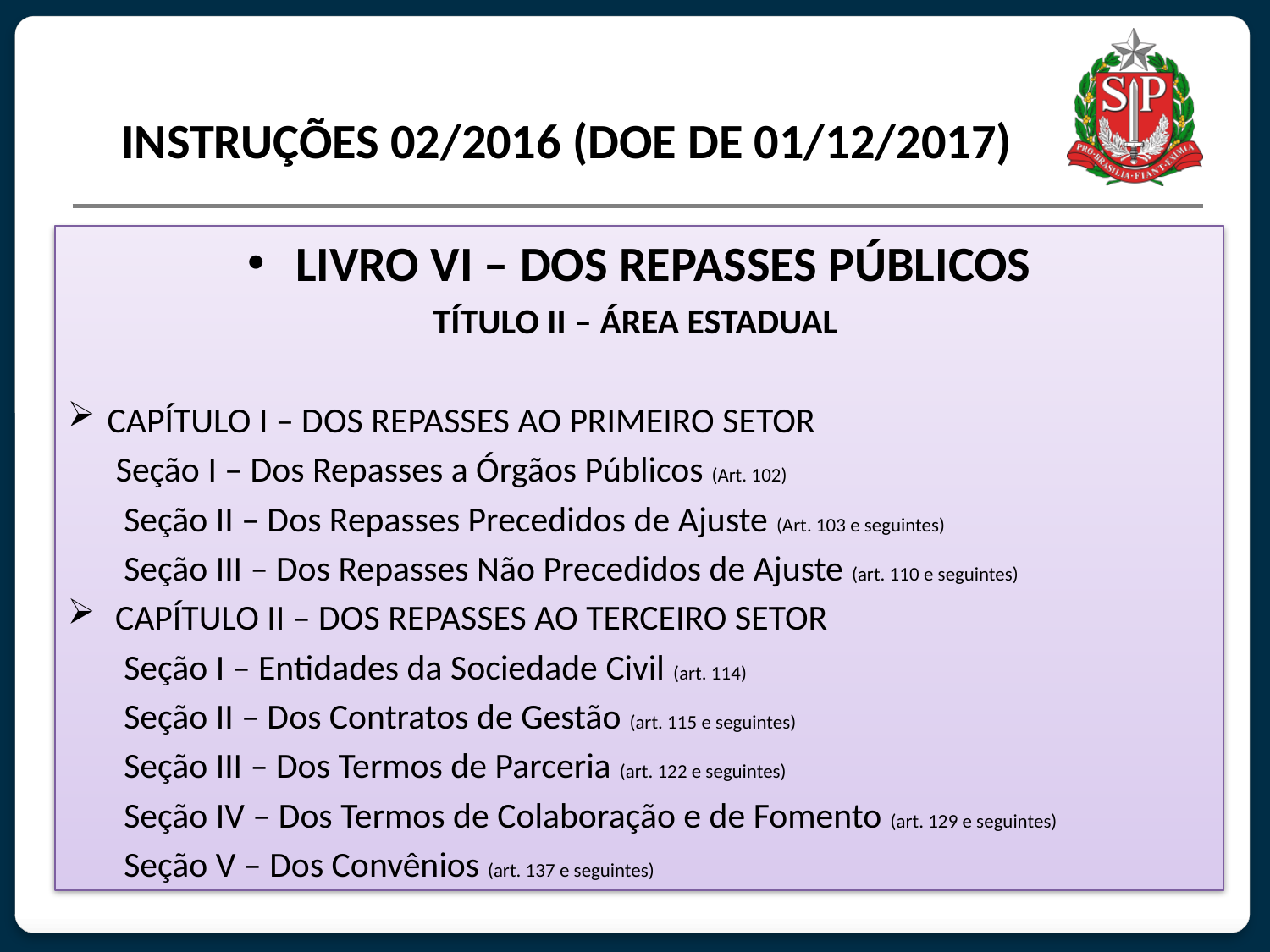

# INSTRUÇÕES 02/2016 (DOE DE 01/12/2017)
LIVRO VI – DOS REPASSES PÚBLICOS
TÍTULO II – ÁREA ESTADUAL

CAPÍTULO I – DOS REPASSES AO PRIMEIRO SETOR
      Seção I – Dos Repasses a Órgãos Públicos (Art. 102)
       Seção II – Dos Repasses Precedidos de Ajuste (Art. 103 e seguintes)
       Seção III – Dos Repasses Não Precedidos de Ajuste (art. 110 e seguintes)
CAPÍTULO II – DOS REPASSES AO TERCEIRO SETOR
       Seção I – Entidades da Sociedade Civil (art. 114)
       Seção II – Dos Contratos de Gestão (art. 115 e seguintes)
       Seção III – Dos Termos de Parceria (art. 122 e seguintes)
       Seção IV – Dos Termos de Colaboração e de Fomento (art. 129 e seguintes)
       Seção V – Dos Convênios (art. 137 e seguintes)